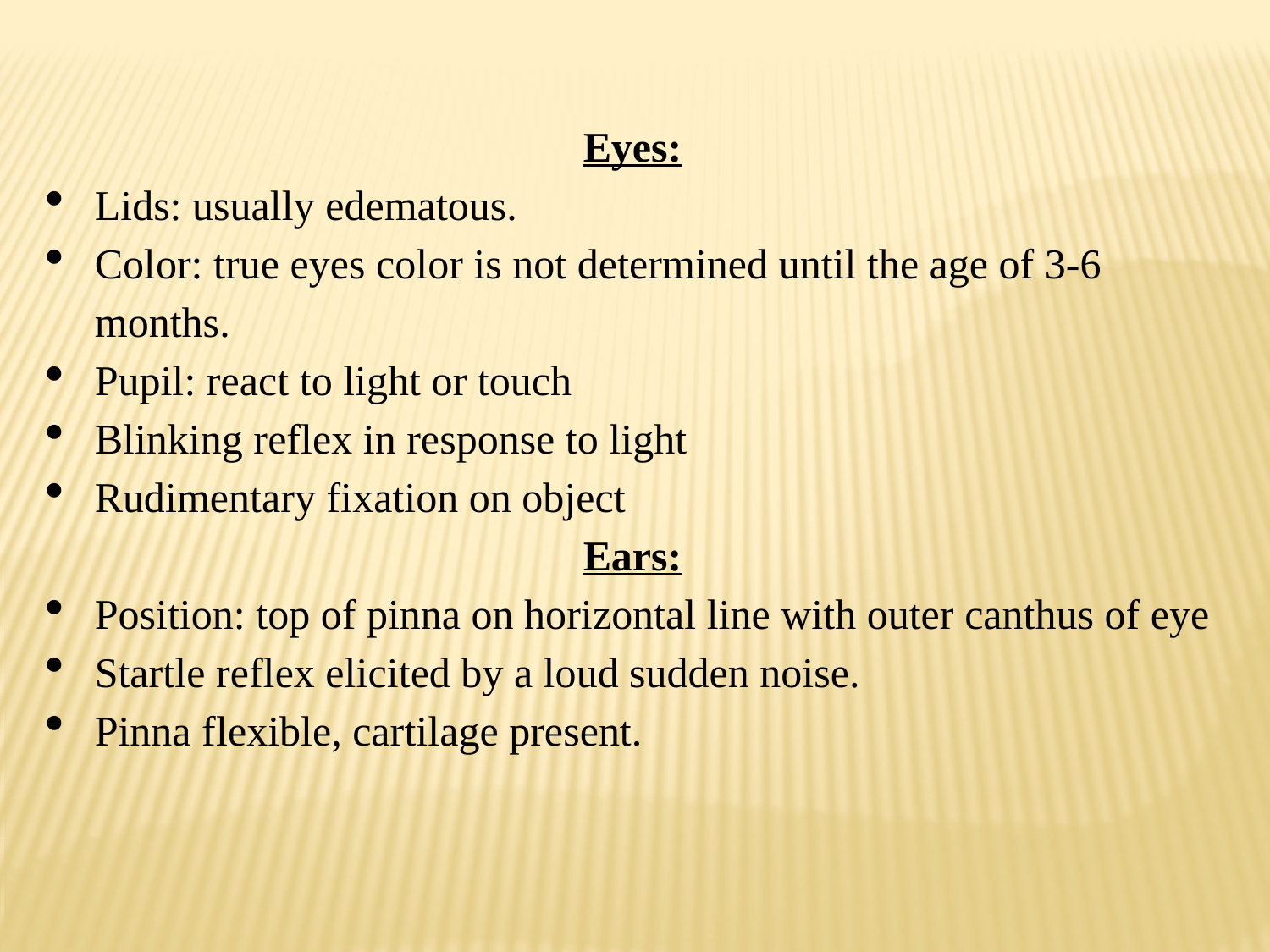

Eyes:
Lids: usually edematous.
Color: true eyes color is not determined until the age of 3-6   months.
Pupil: react to light or touch
Blinking reflex in response to light
Rudimentary fixation on object
Ears:
Position: top of pinna on horizontal line with outer canthus of eye
Startle reflex elicited by a loud sudden noise.
Pinna flexible, cartilage present.